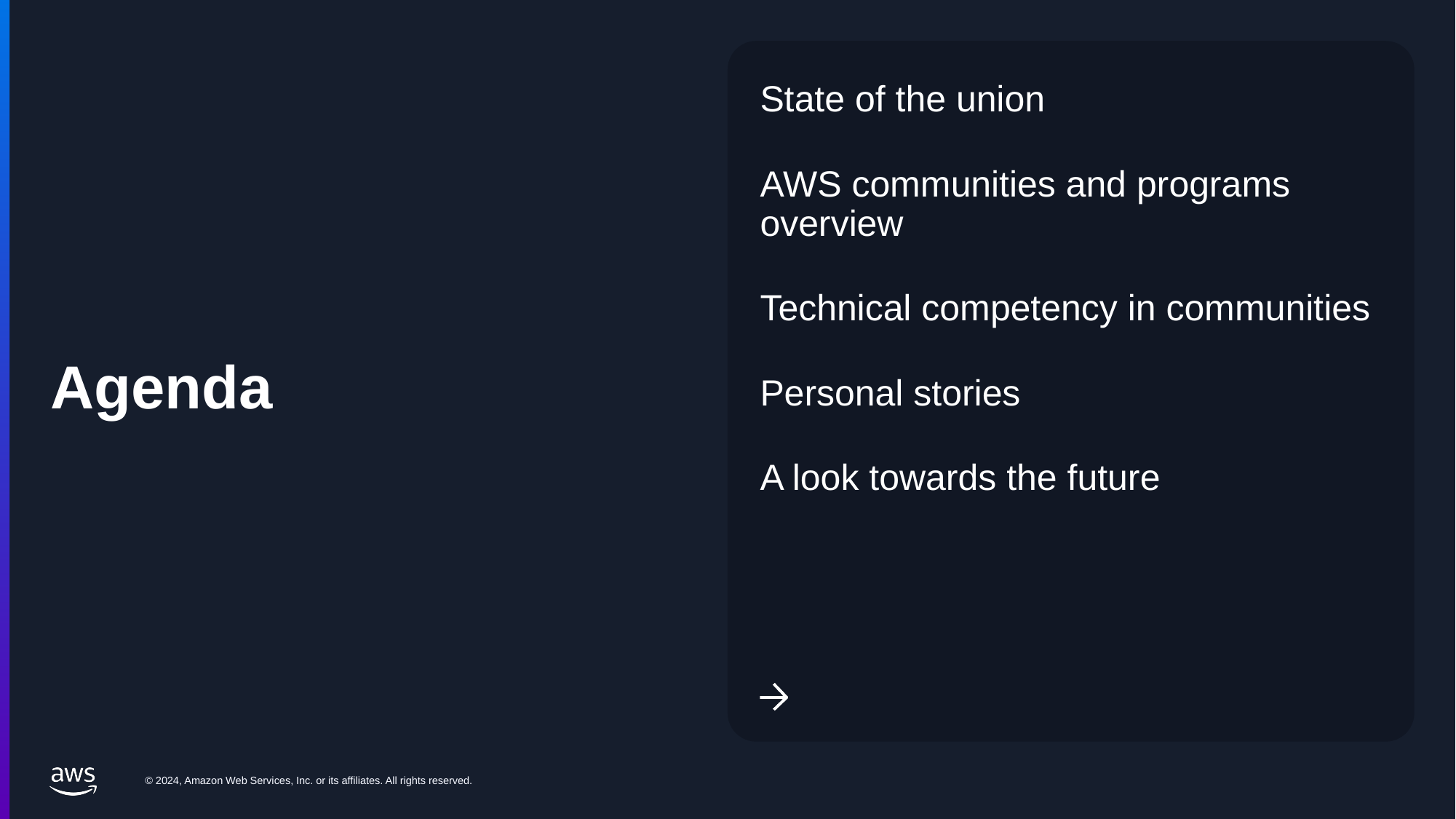

State of the union
AWS communities and programs overview
Technical competency in communities
Personal stories
A look towards the future

# Agenda